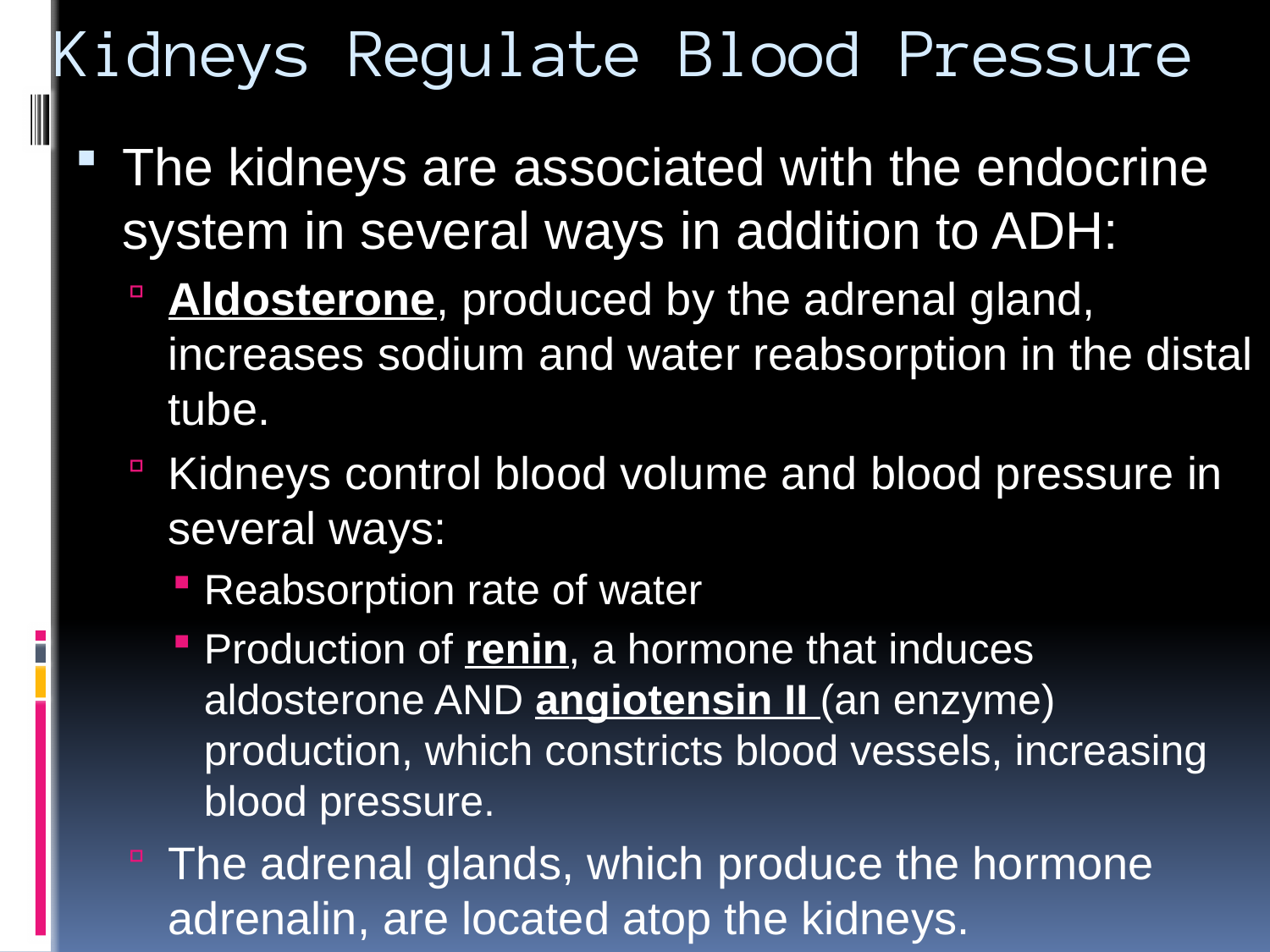

# Kidneys Regulate Blood Pressure
The kidneys are associated with the endocrine system in several ways in addition to ADH:
Aldosterone, produced by the adrenal gland, increases sodium and water reabsorption in the distal tube.
Kidneys control blood volume and blood pressure in several ways:
Reabsorption rate of water
Production of renin, a hormone that induces aldosterone AND angiotensin II (an enzyme) production, which constricts blood vessels, increasing blood pressure.
The adrenal glands, which produce the hormone adrenalin, are located atop the kidneys.